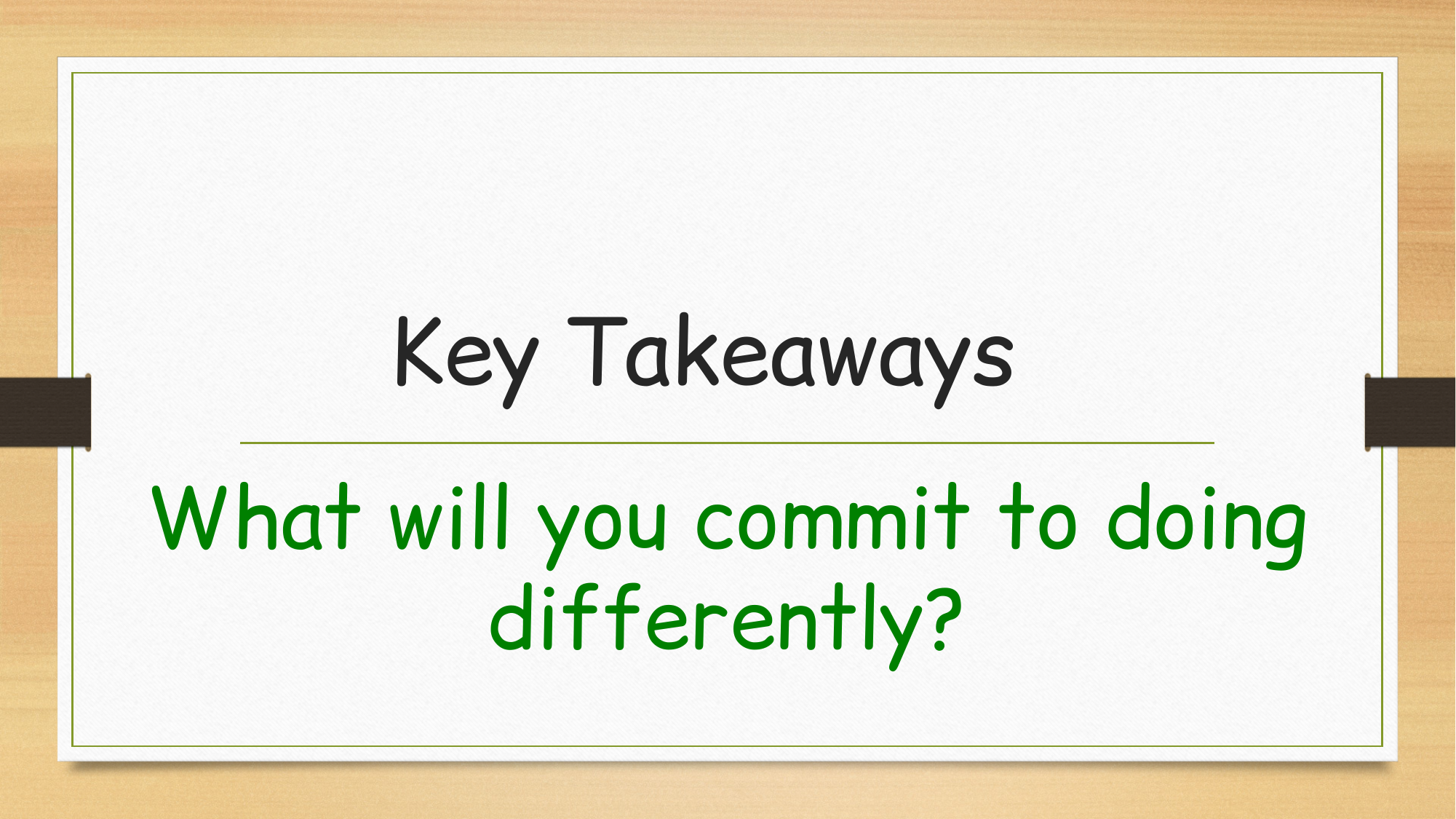

# Key Takeaways
What will you commit to doing differently?